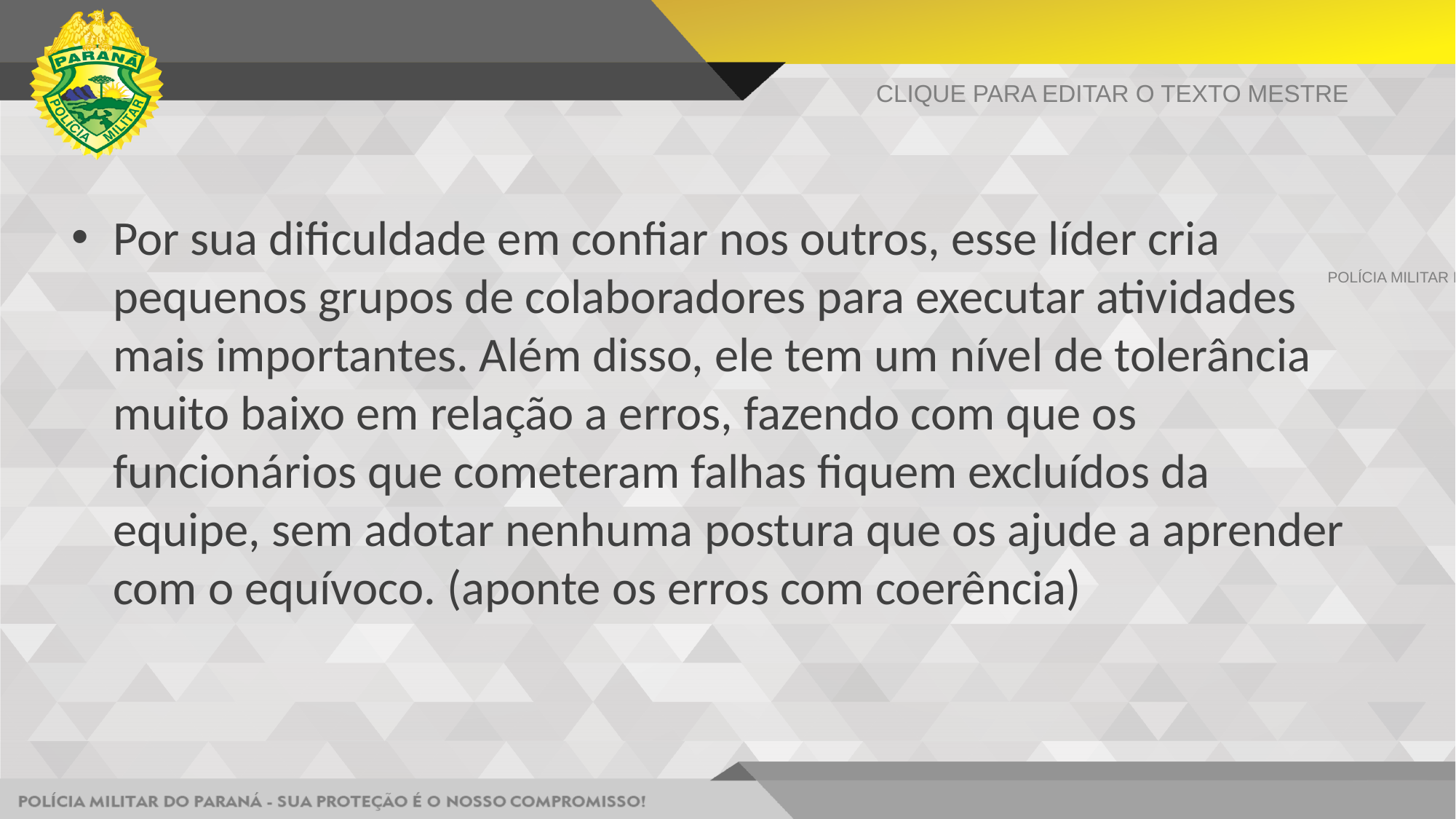

CLIQUE PARA EDITAR O TEXTO MESTRE
#
Por sua dificuldade em confiar nos outros, esse líder cria pequenos grupos de colaboradores para executar atividades mais importantes. Além disso, ele tem um nível de tolerância muito baixo em relação a erros, fazendo com que os funcionários que cometeram falhas fiquem excluídos da equipe, sem adotar nenhuma postura que os ajude a aprender com o equívoco. (aponte os erros com coerência)
POLÍCIA MILITAR DO PARANÁ - SUA PROTEÇÃO É O NOSSO COMPROMISSO!